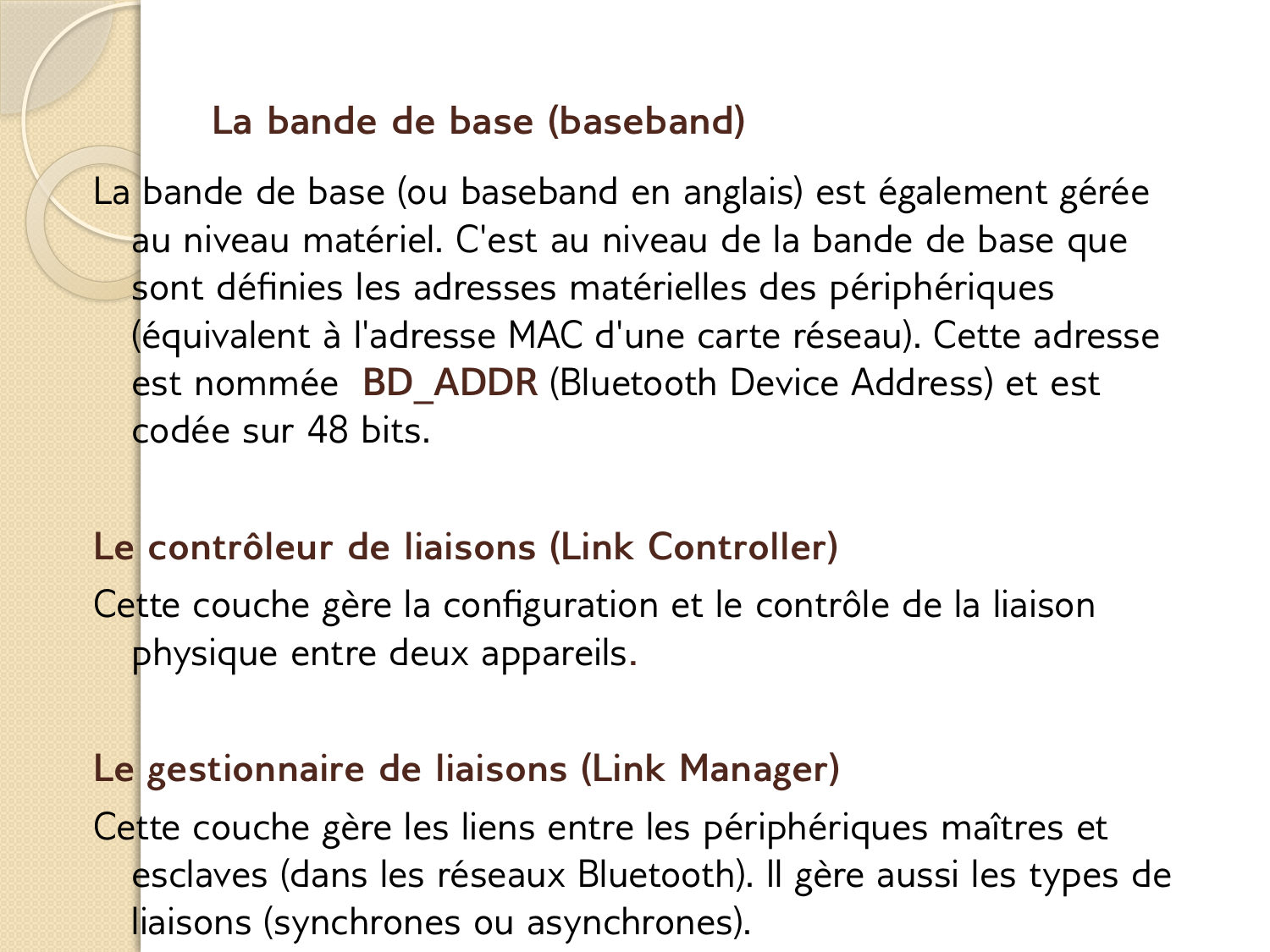

# La bande de base (baseband)
La bande de base (ou baseband en anglais) est également gérée au niveau matériel. C'est au niveau de la bande de base que sont définies les adresses matérielles des périphériques (équivalent à l'adresse MAC d'une carte réseau). Cette adresse est nommée  BD_ADDR (Bluetooth Device Address) et est codée sur 48 bits.

Le contrôleur de liaisons (Link Controller)
Cette couche gère la configuration et le contrôle de la liaison physique entre deux appareils.

Le gestionnaire de liaisons (Link Manager)
Cette couche gère les liens entre les périphériques maîtres et esclaves (dans les réseaux Bluetooth). Il gère aussi les types de liaisons (synchrones ou asynchrones).